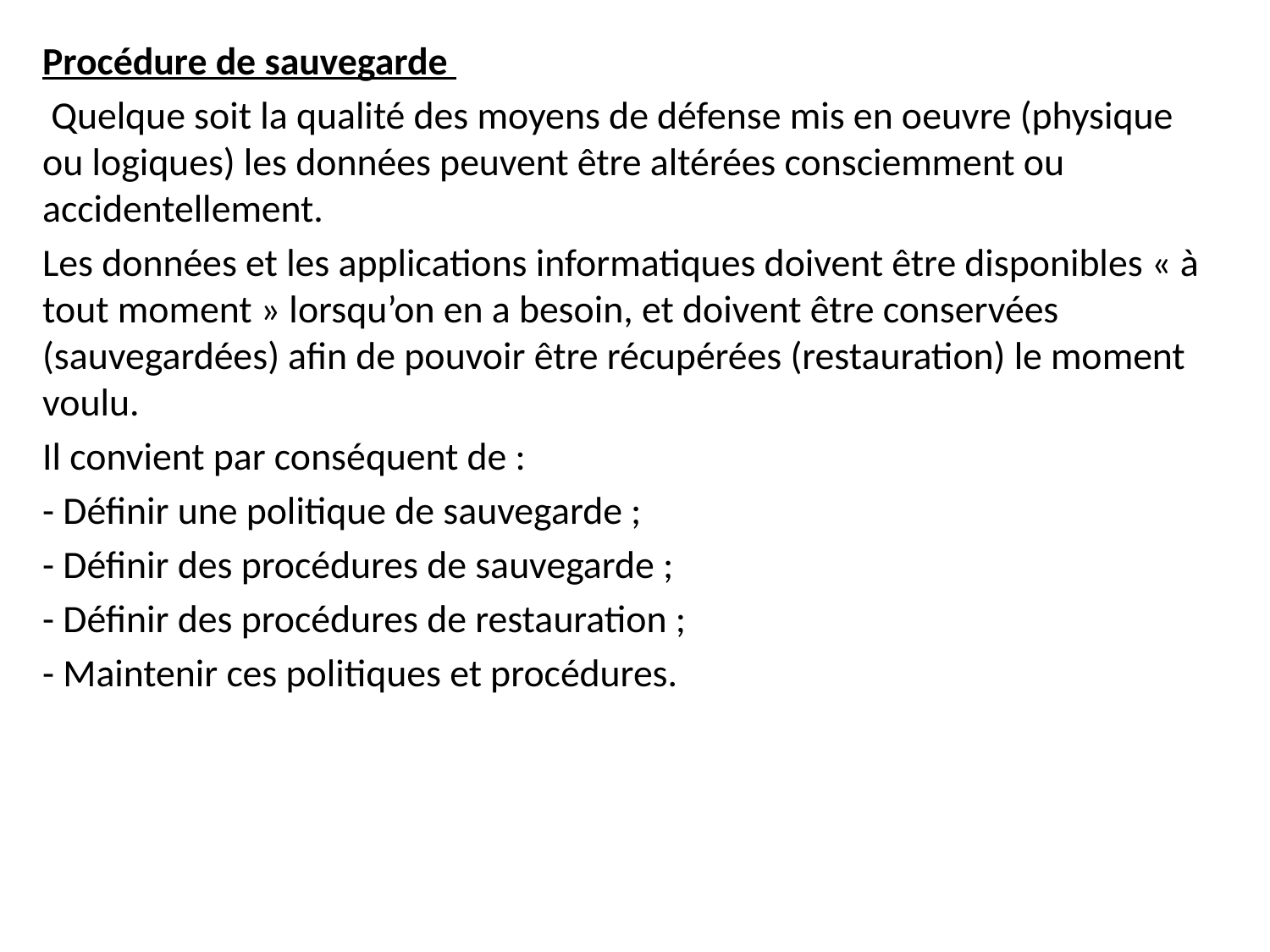

Procédure de sauvegarde
 Quelque soit la qualité des moyens de défense mis en oeuvre (physique ou logiques) les données peuvent être altérées consciemment ou accidentellement.
Les données et les applications informatiques doivent être disponibles « à tout moment » lorsqu’on en a besoin, et doivent être conservées (sauvegardées) afin de pouvoir être récupérées (restauration) le moment voulu.
Il convient par conséquent de :
- Définir une politique de sauvegarde ;
- Définir des procédures de sauvegarde ;
- Définir des procédures de restauration ;
- Maintenir ces politiques et procédures.